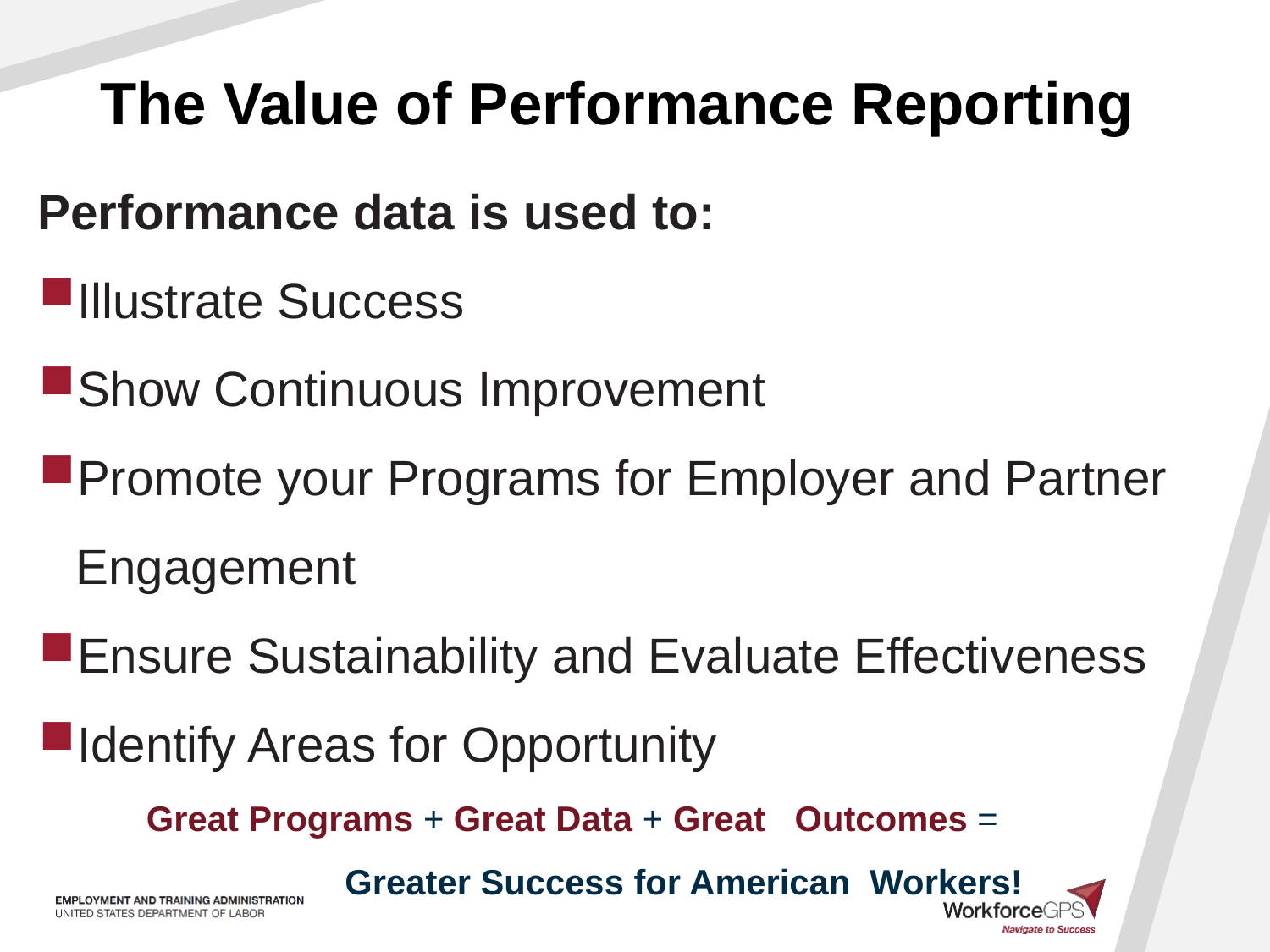

# The Value of Performance Reporting
Performance data is used to:
Illustrate Success
Show Continuous Improvement
Promote your Programs for Employer and Partner Engagement
Ensure Sustainability and Evaluate Effectiveness
Identify Areas for Opportunity
Great Programs + Great Data + Great   Outcomes =
Greater Success for American  Workers!